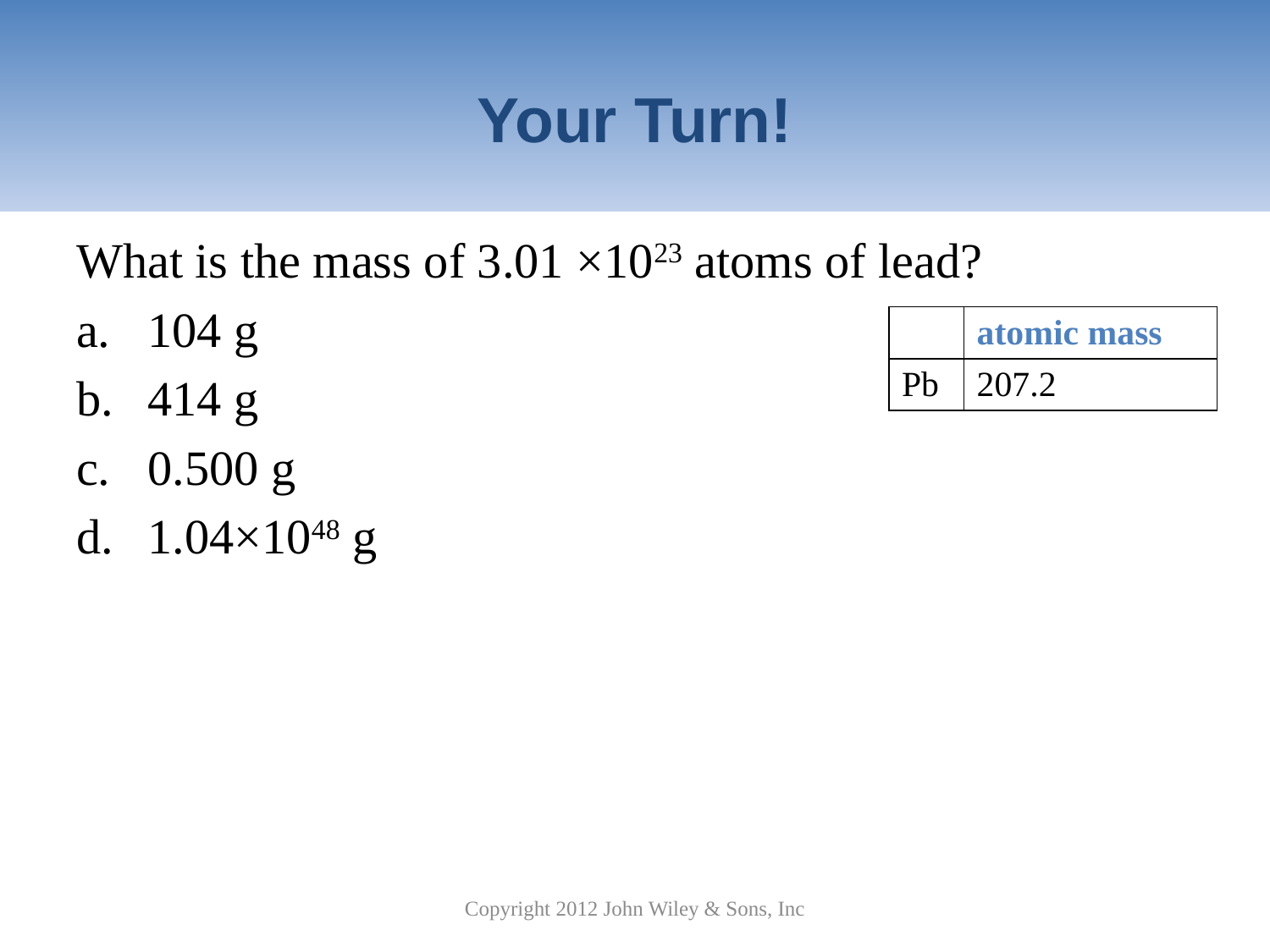

# Your Turn!
What is the mass of 3.01 ×1023 atoms of lead?
104 g
414 g
0.500 g
1.04×1048 g
|  | atomic mass |
| --- | --- |
| Pb | 207.2 |
Copyright 2012 John Wiley & Sons, Inc